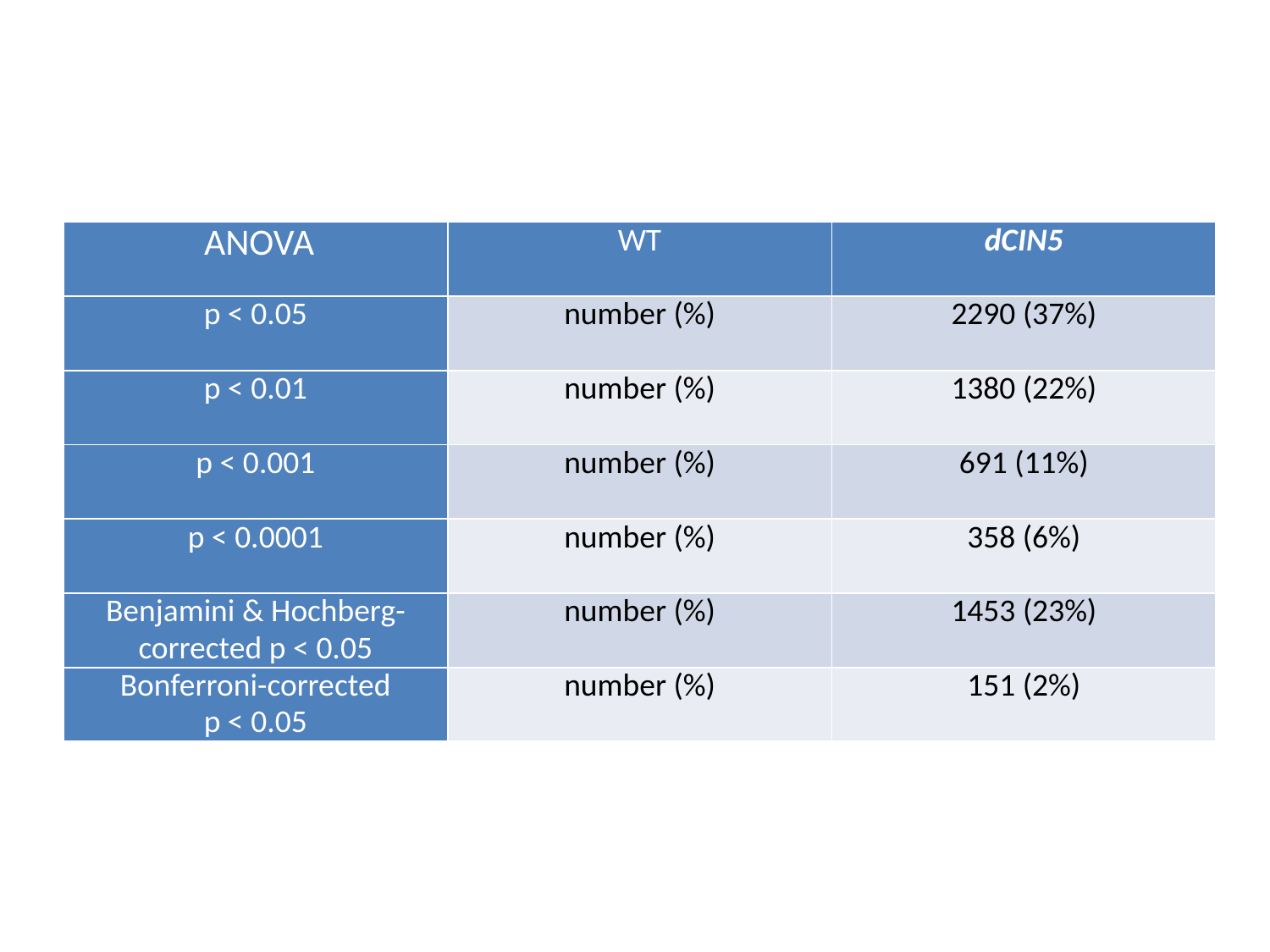

| ANOVA | WT | dCIN5 |
| --- | --- | --- |
| p < 0.05 | number (%) | 2290 (37%) |
| p < 0.01 | number (%) | 1380 (22%) |
| p < 0.001 | number (%) | 691 (11%) |
| p < 0.0001 | number (%) | 358 (6%) |
| Benjamini & Hochberg-corrected p < 0.05 | number (%) | 1453 (23%) |
| Bonferroni-corrected p < 0.05 | number (%) | 151 (2%) |